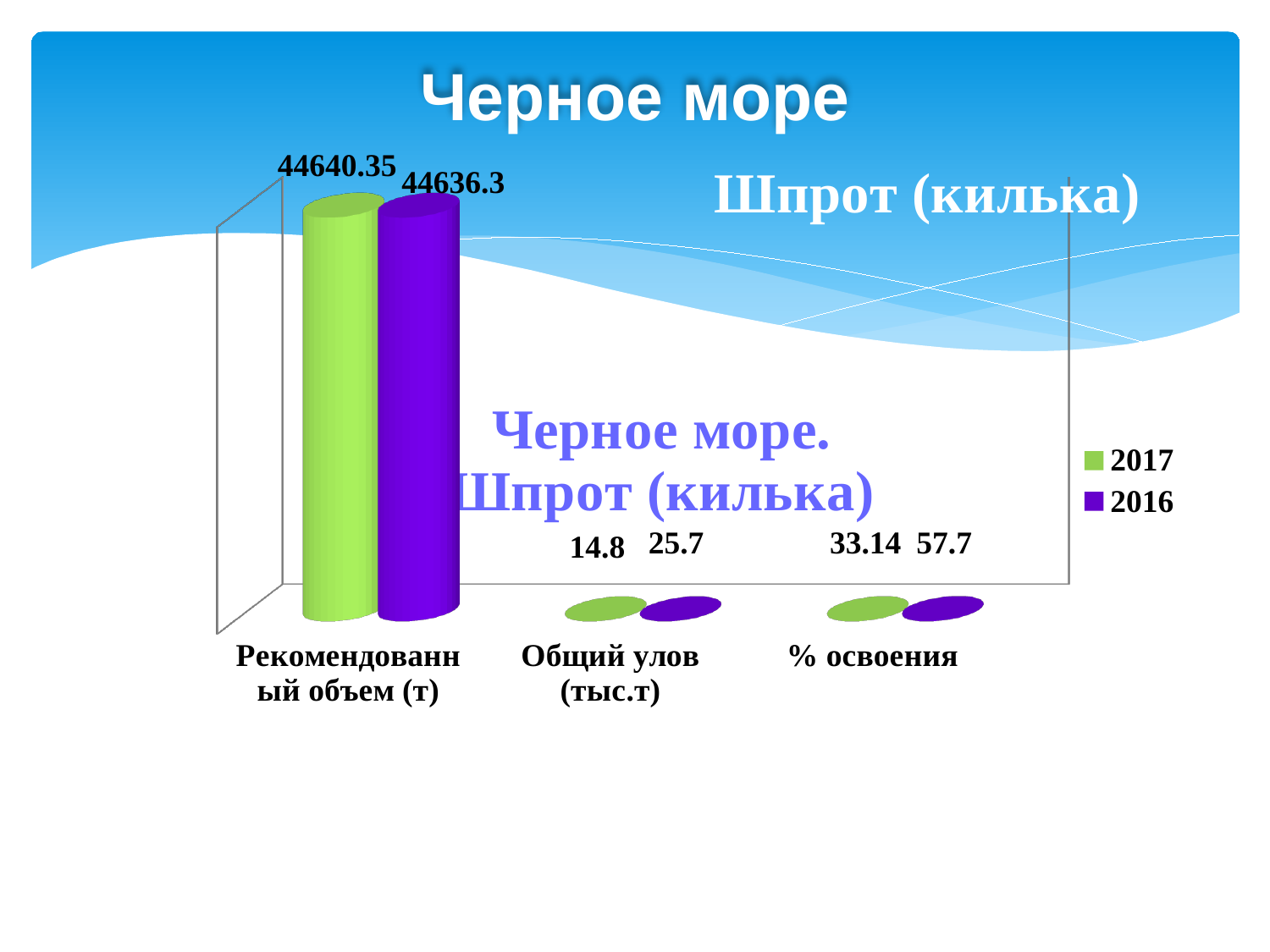

# Черное море

[unsupported chart]

[unsupported chart]